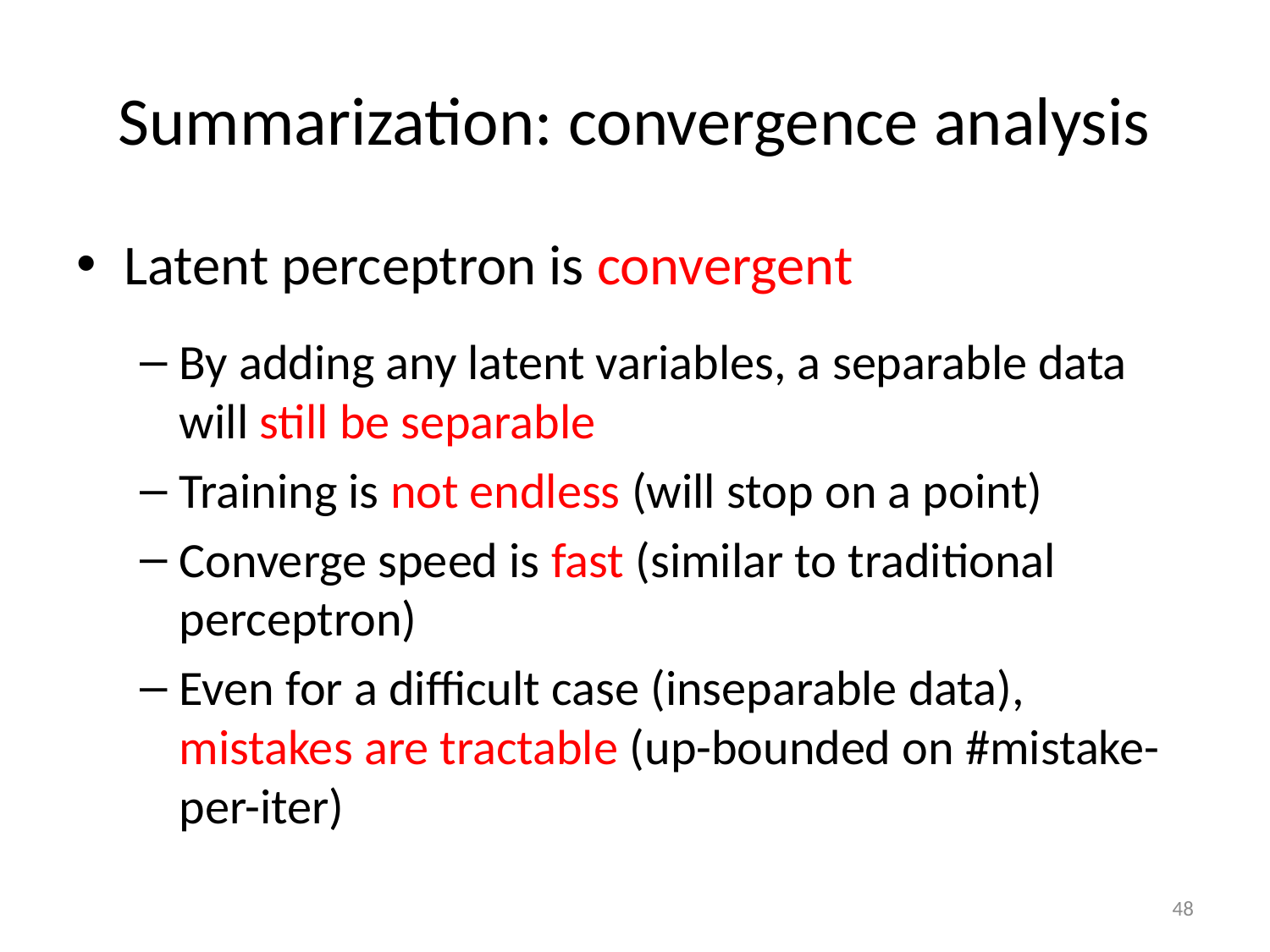

# Summarization: convergence analysis
Latent perceptron is convergent

By adding any latent variables, a separable data will still be separable
Training is not endless (will stop on a point)
Converge speed is fast (similar to traditional perceptron)
Even for a difficult case (inseparable data), mistakes are tractable (up-bounded on #mistake-per-iter)
48